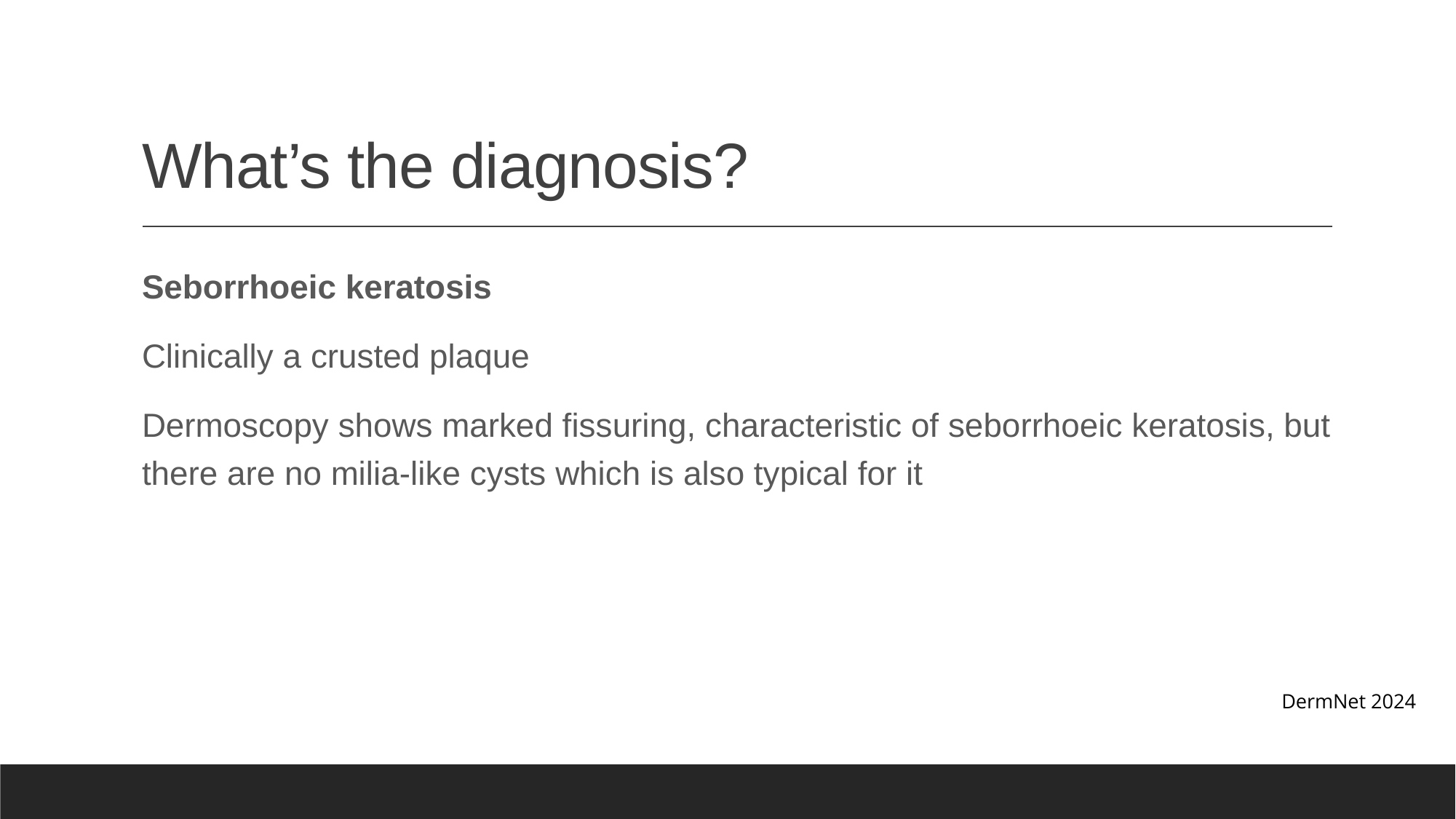

# What’s the diagnosis?
Seborrhoeic keratosis
Clinically a crusted plaque
Dermoscopy shows marked fissuring, characteristic of seborrhoeic keratosis, but there are no milia-like cysts which is also typical for it
DermNet 2024